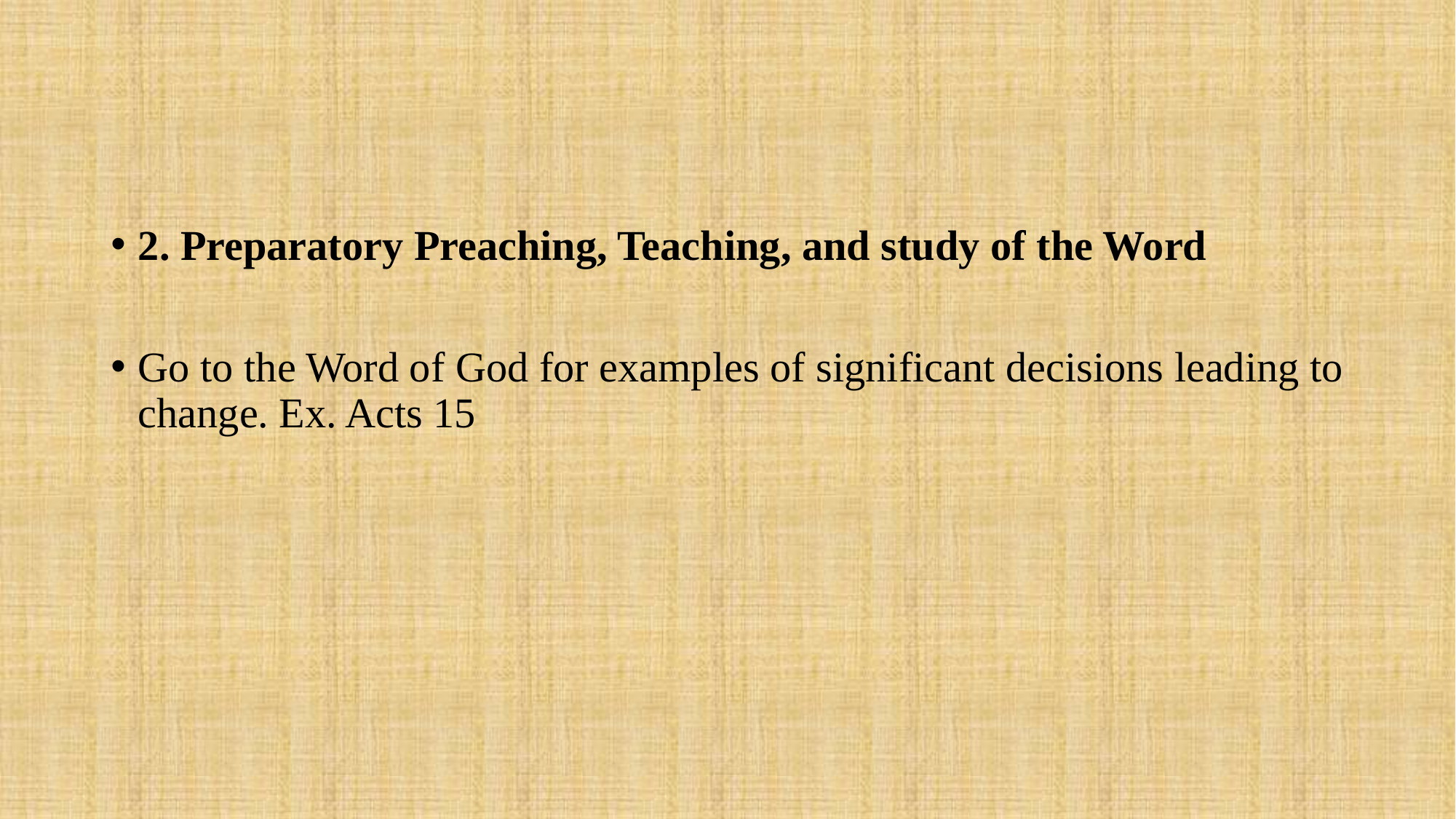

#
2. Preparatory Preaching, Teaching, and study of the Word

Go to the Word of God for examples of significant decisions leading to change. Ex. Acts 15